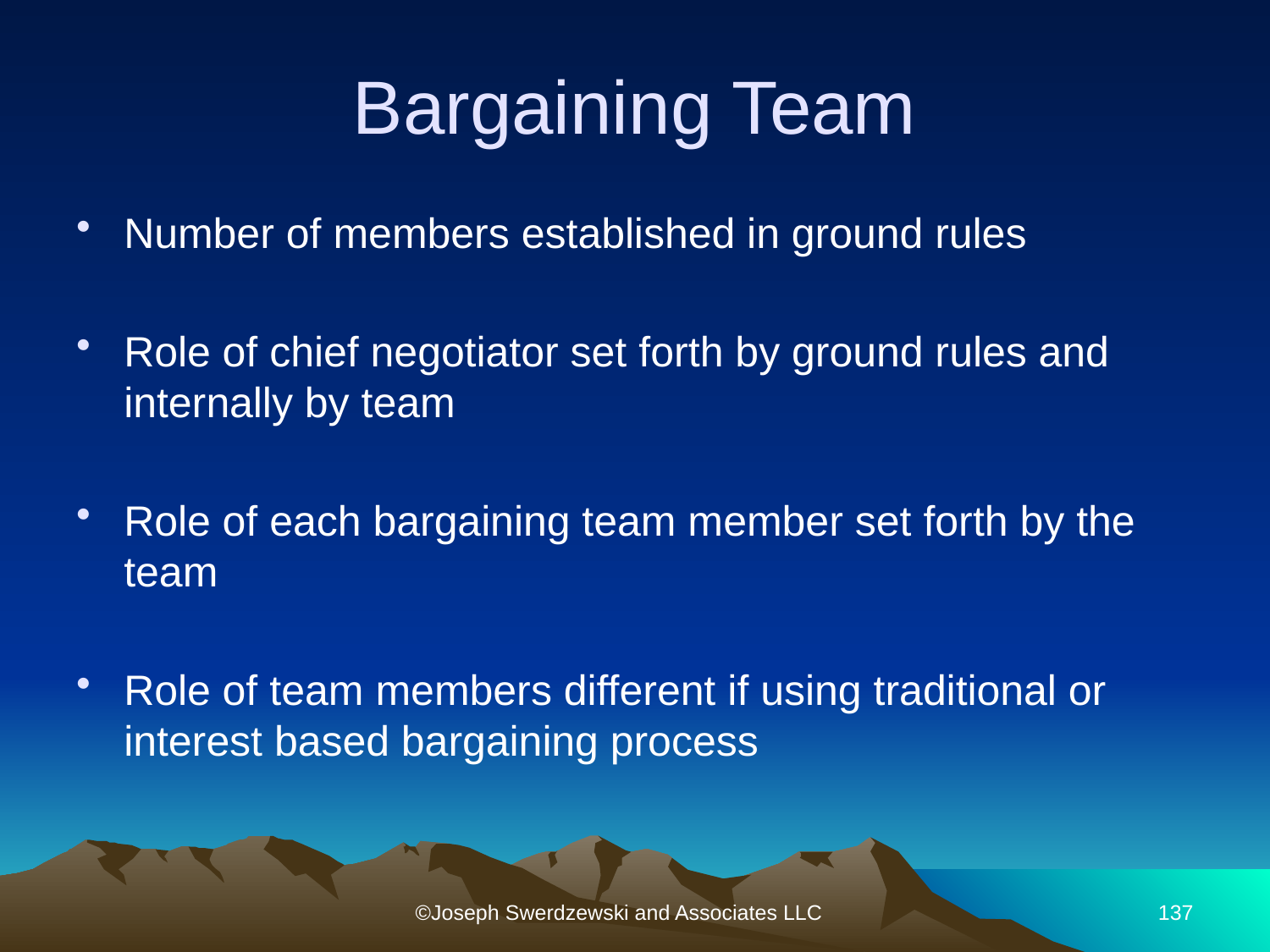

# Bargaining Team
Number of members established in ground rules

Role of chief negotiator set forth by ground rules and internally by team

Role of each bargaining team member set forth by the team

Role of team members different if using traditional or interest based bargaining process
©Joseph Swerdzewski and Associates LLC
137